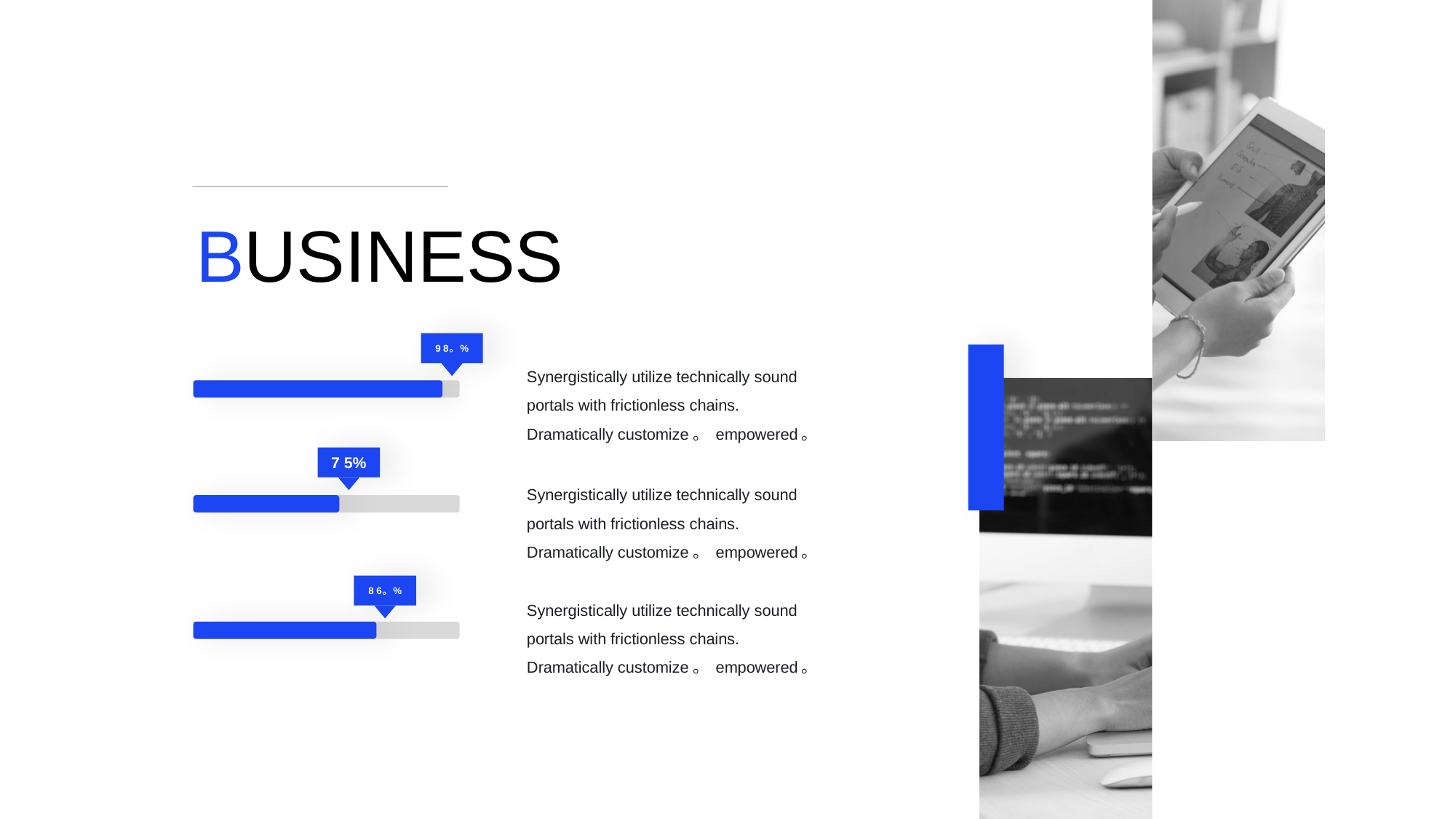

BUSINESS
9 8。%

Synergistically utilize technically sound portals with frictionless chains. Dramatically customize。 empowered。

7 5%
Synergistically utilize technically sound portals with frictionless chains. Dramatically customize。 empowered。

8 6。%
Synergistically utilize technically sound portals with frictionless chains. Dramatically customize。 empowered。